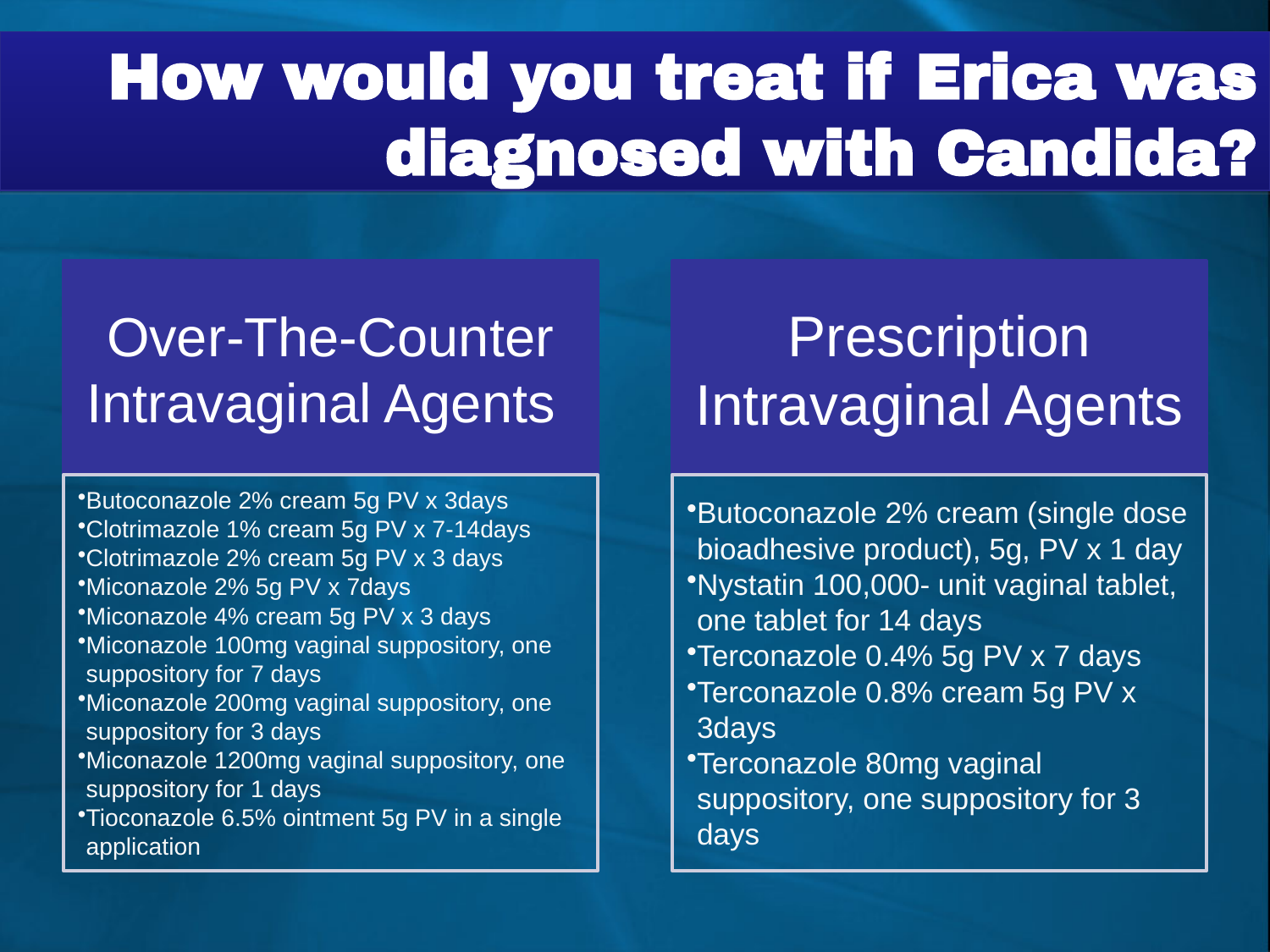

# How would you treat if Erica was diagnosed with Candida?
Over-The-Counter Intravaginal Agents
Butoconazole 2% cream 5g PV x 3days
Prescription Intravaginal Agents
Butoconazole 2% cream (single dose bioadhesive product), 5g, PV x 1 day
Clotrimazole 1% cream 5g PV x 7-14days
Clotrimazole 2% cream 5g PV x 3 days
Miconazole 2% 5g PV x 7days
Miconazole 4% cream 5g PV x 3 days
Miconazole 100mg vaginal suppository, one suppository for 7 days
Miconazole 200mg vaginal suppository, one suppository for 3 days
Miconazole 1200mg vaginal suppository, one suppository for 1 days
Tioconazole 6.5% ointment 5g PV in a single application
Nystatin 100,000- unit vaginal tablet, one tablet for 14 days
Terconazole 0.4% 5g PV x 7 days
Terconazole 0.8% cream 5g PV x 3days
Terconazole 80mg vaginal suppository, one suppository for 3 days